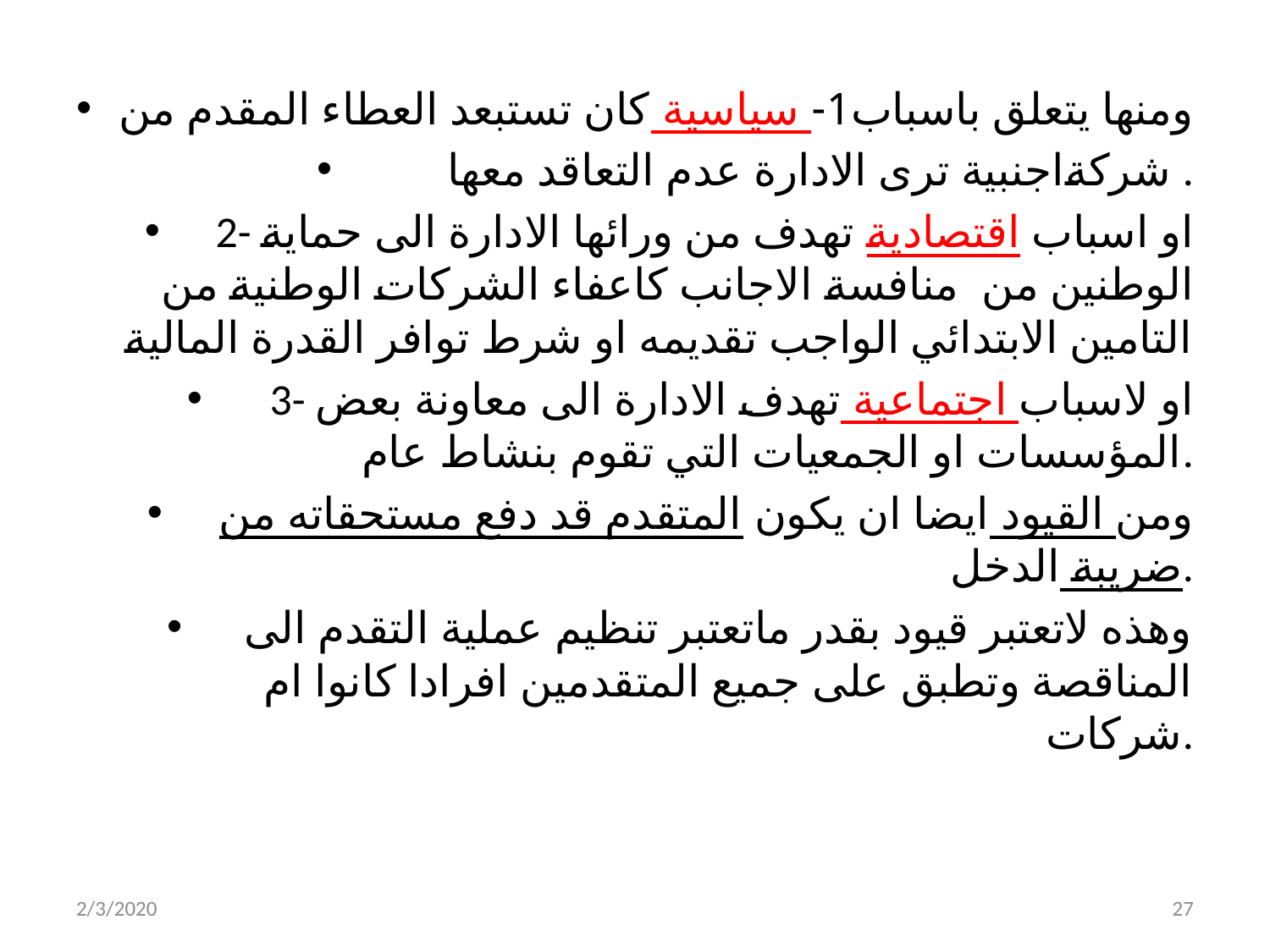

#
ومنها يتعلق باسباب1- سياسية كان تستبعد العطاء المقدم من
 شركةاجنبية ترى الادارة عدم التعاقد معها .
2- او اسباب اقتصادية تهدف من ورائها الادارة الى حماية الوطنين من  منافسة الاجانب كاعفاء الشركات الوطنية من التامين الابتدائي الواجب تقديمه او شرط توافر القدرة المالية
3- او لاسباب اجتماعية تهدف الادارة الى معاونة بعض المؤسسات او الجمعيات التي تقوم بنشاط عام.
ومن القيود ايضا ان يكون المتقدم قد دفع مستحقاته من ضريبة الدخل.
وهذه لاتعتبر قيود بقدر ماتعتبر تنظيم عملية التقدم الى المناقصة وتطبق على جميع المتقدمين افرادا كانوا ام شركات.
2/3/2020

27